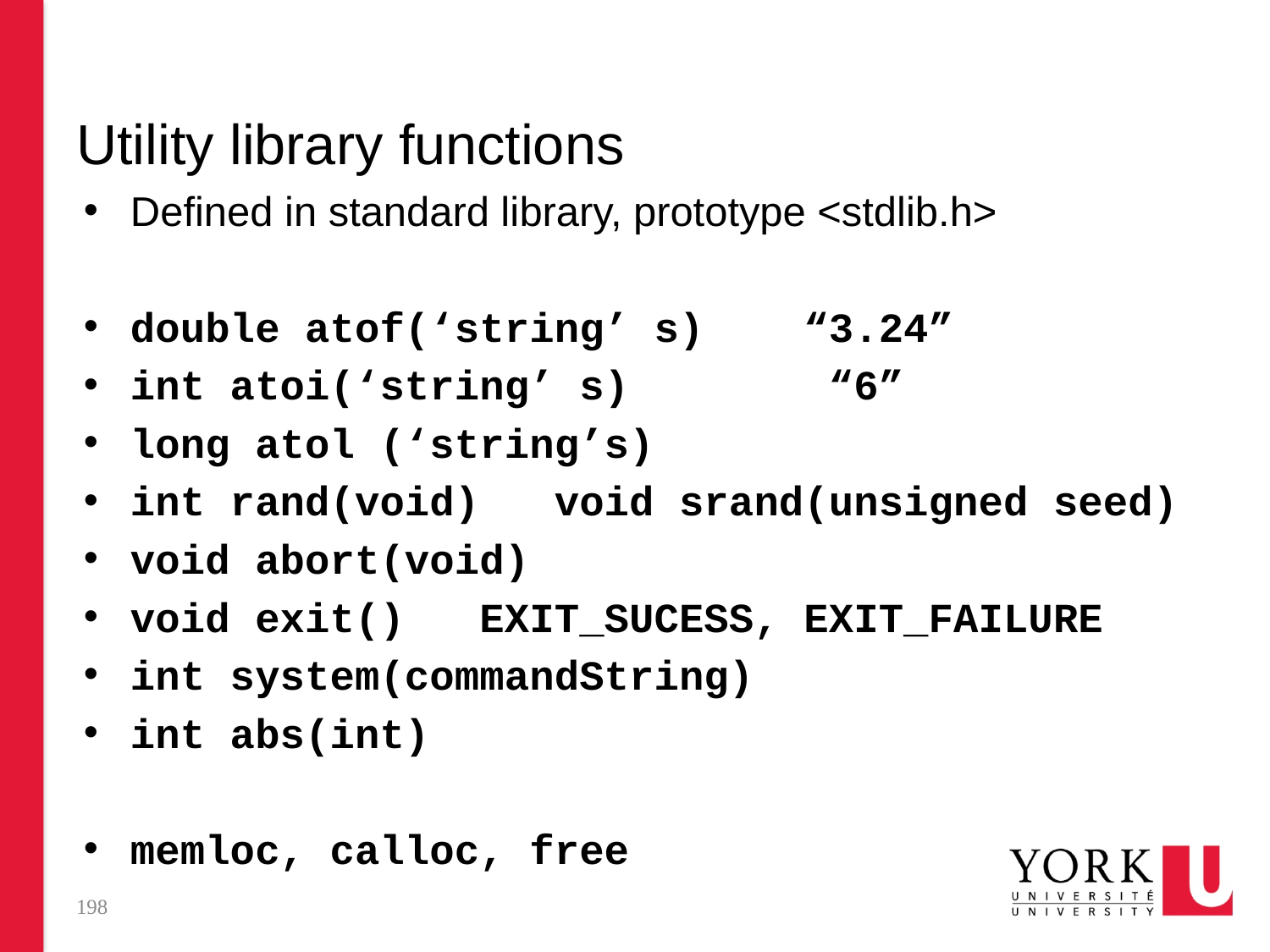

# Utility library functions
Defined in standard library, prototype <stdlib.h>

double atof(‘string’ s)    “3.24”
int atoi(‘string’ s)        “6”
long atol (‘string’s)
int rand(void)   void srand(unsigned seed)
void abort(void)
void exit()   EXIT_SUCESS, EXIT_FAILURE
int system(commandString)
int abs(int)

memloc, calloc, free

198